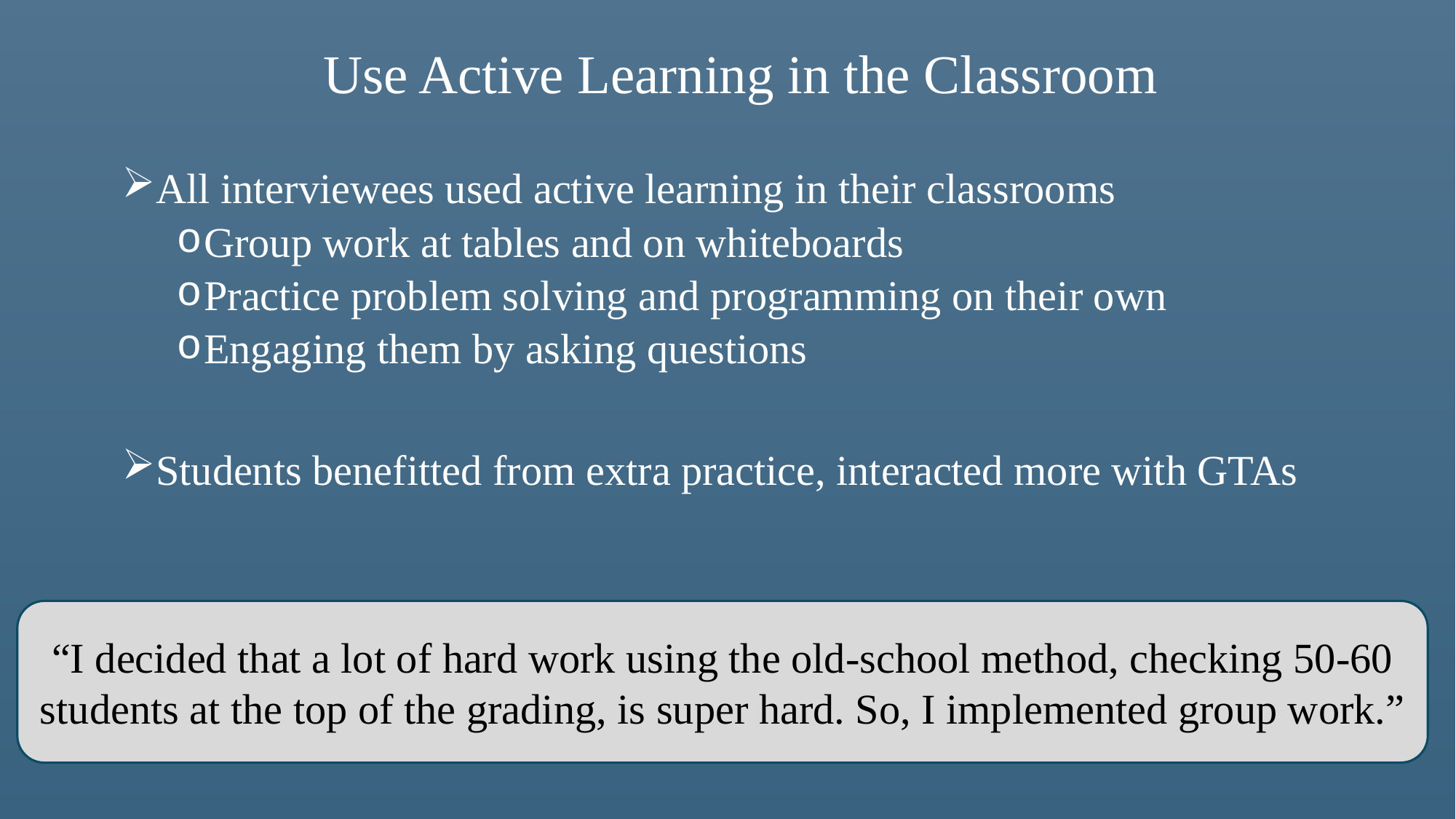

# Use Active Learning in the Classroom
All interviewees used active learning in their classrooms
Group work at tables and on whiteboards
Practice problem solving and programming on their own
Engaging them by asking questions

Students benefitted from extra practice, interacted more with GTAs
“I decided that a lot of hard work using the old-school method, checking 50-60 students at the top of the grading, is super hard. So, I implemented group work.”